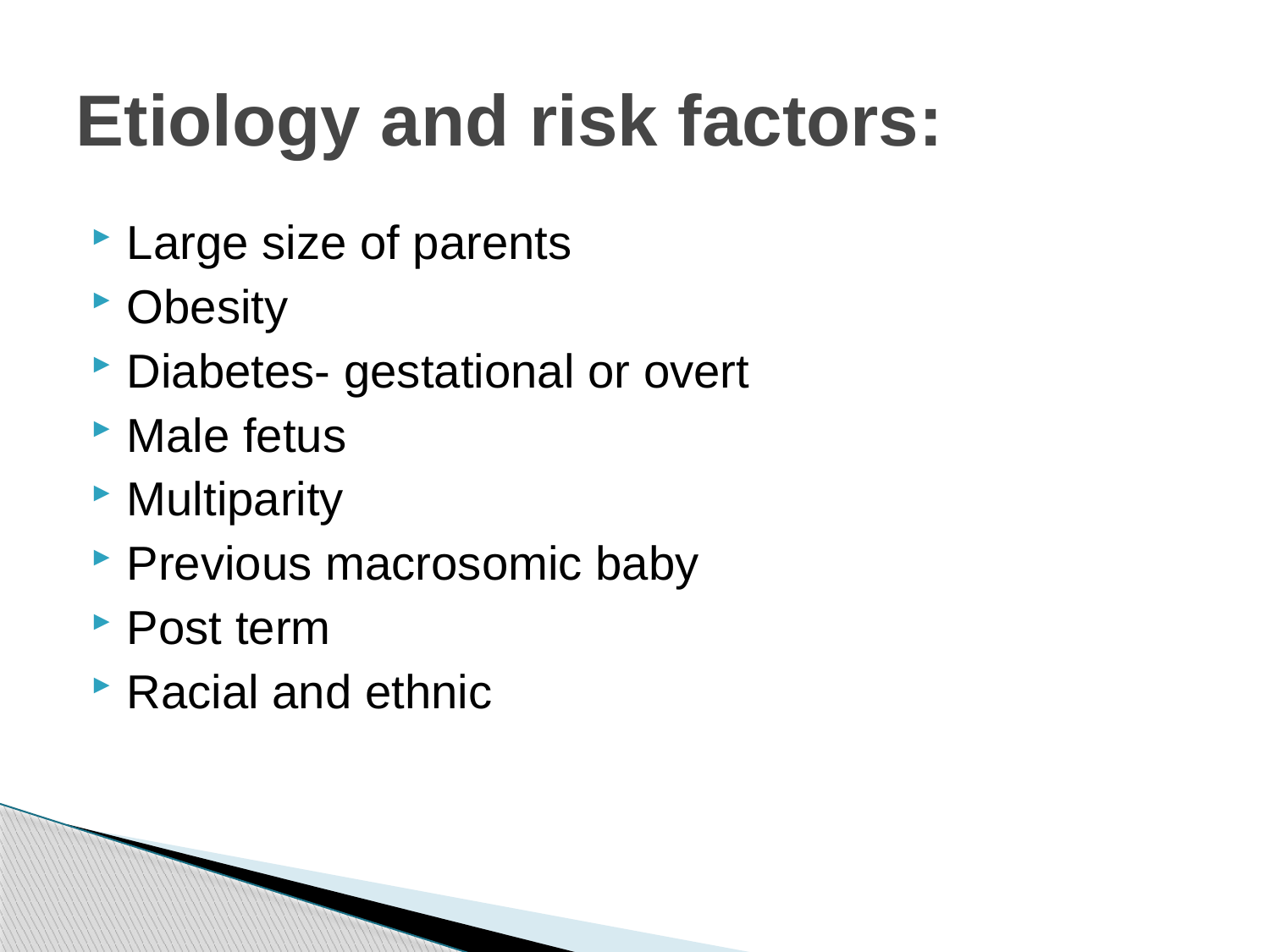

# Etiology and risk factors:
Large size of parents
Obesity
Diabetes- gestational or overt
Male fetus
Multiparity
Previous macrosomic baby
Post term
Racial and ethnic